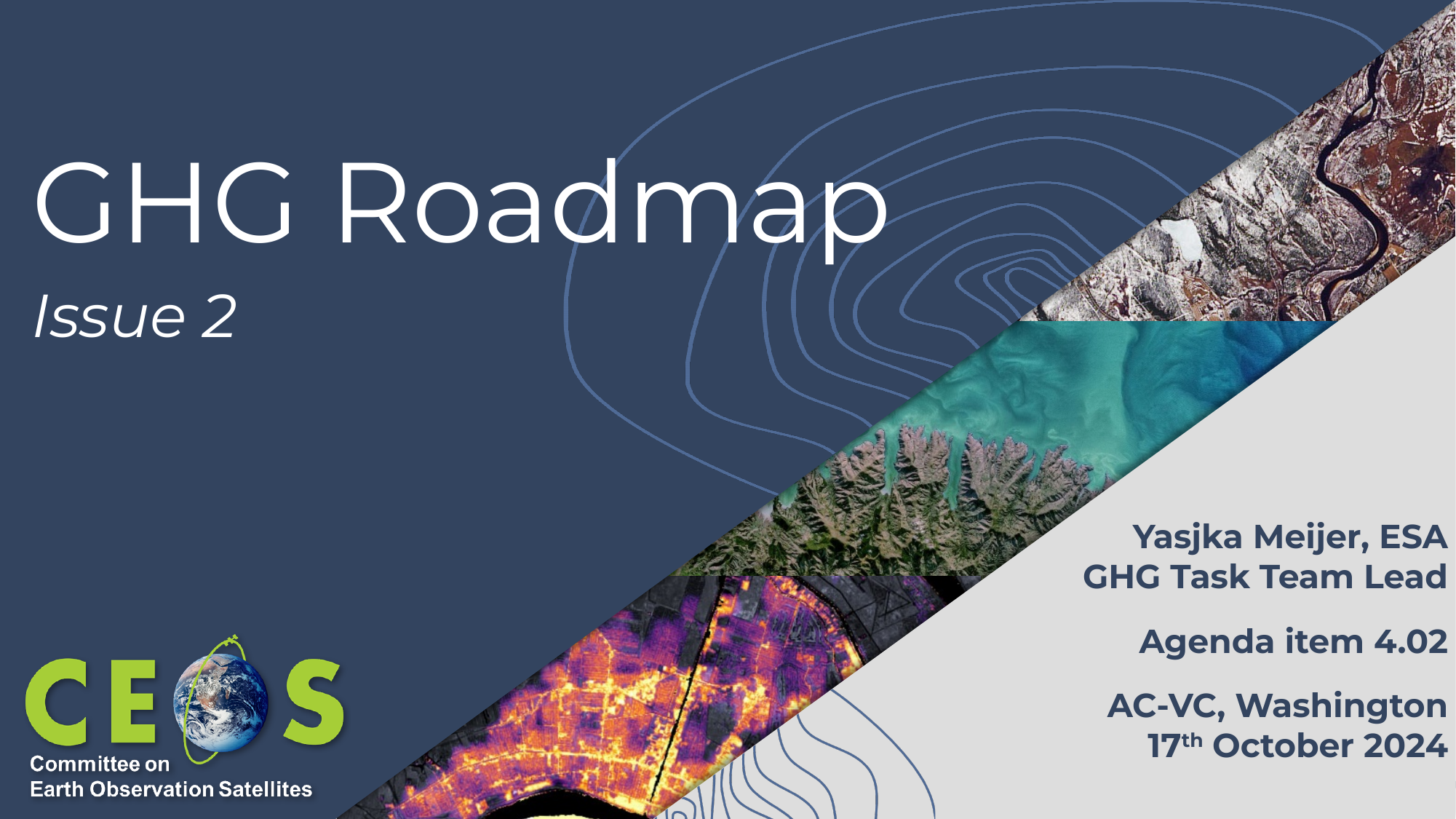

# GHG Roadmap
Issue 2

Yasjka Meijer, ESA
GHG Task Team Lead
 Agenda item 4.02
AC-VC, Washington
17th October 2024